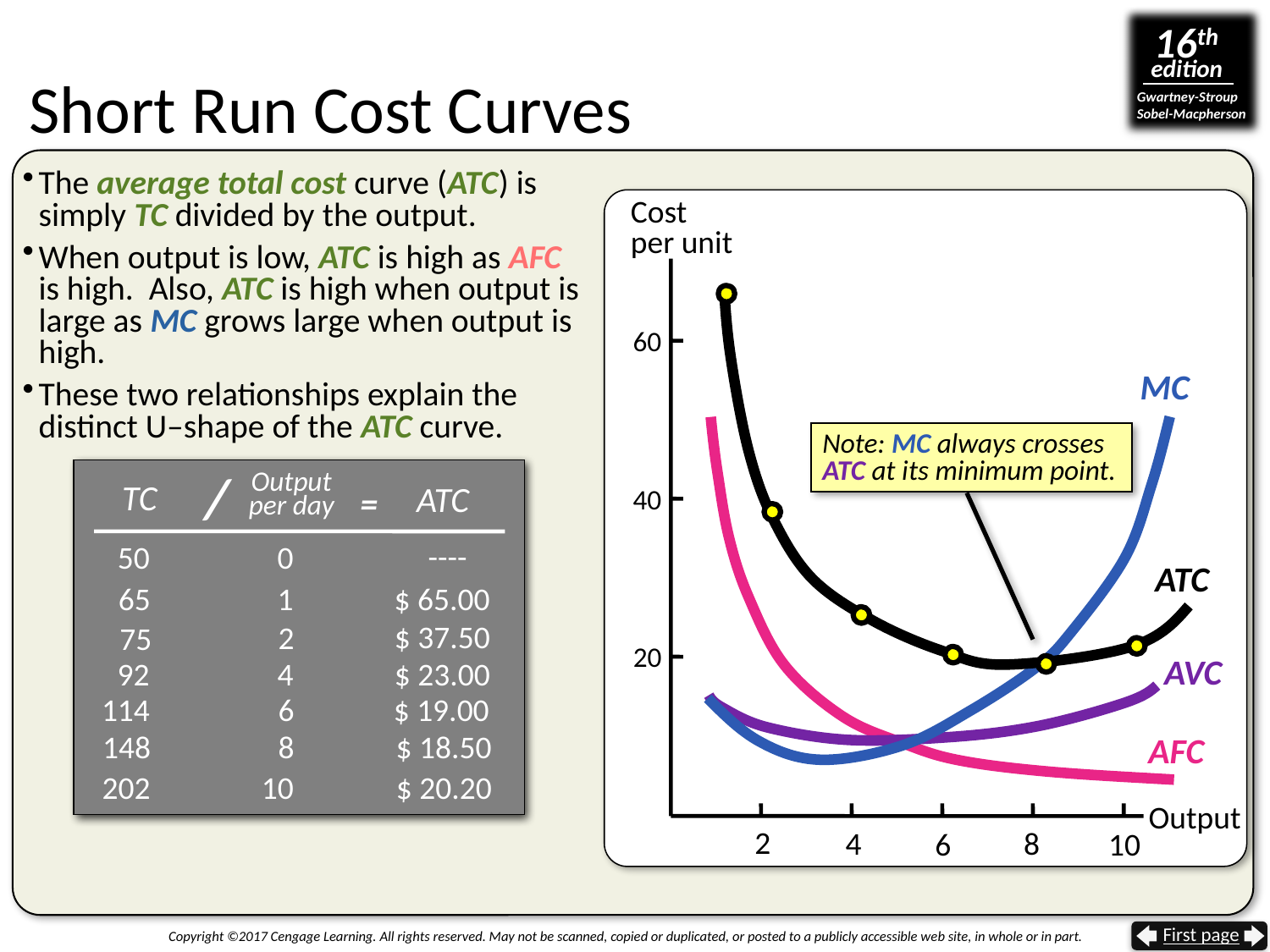

# Short Run Cost Curves
The average total cost curve (ATC) is simply TC divided by the output.
When output is low, ATC is high as AFC is high.  Also, ATC is high when output is large as MC grows large when output is high.
These two relationships explain the distinct U–shape of the ATC curve.

Cost
per unit

60

40

20

Output

2
4
8
6
10

ATC
MC

Note: MC always crosses
ATC at its minimum point.

AFC
/

Output
per day
=
ATC
TC

----
50
  0
65
  1
$ 65.00

$ 37.50
  2
75

AVC

92
  4
$ 23.00

114
  6
  $ 19.00
148
  8
$ 18.50
202
  10
$ 20.20